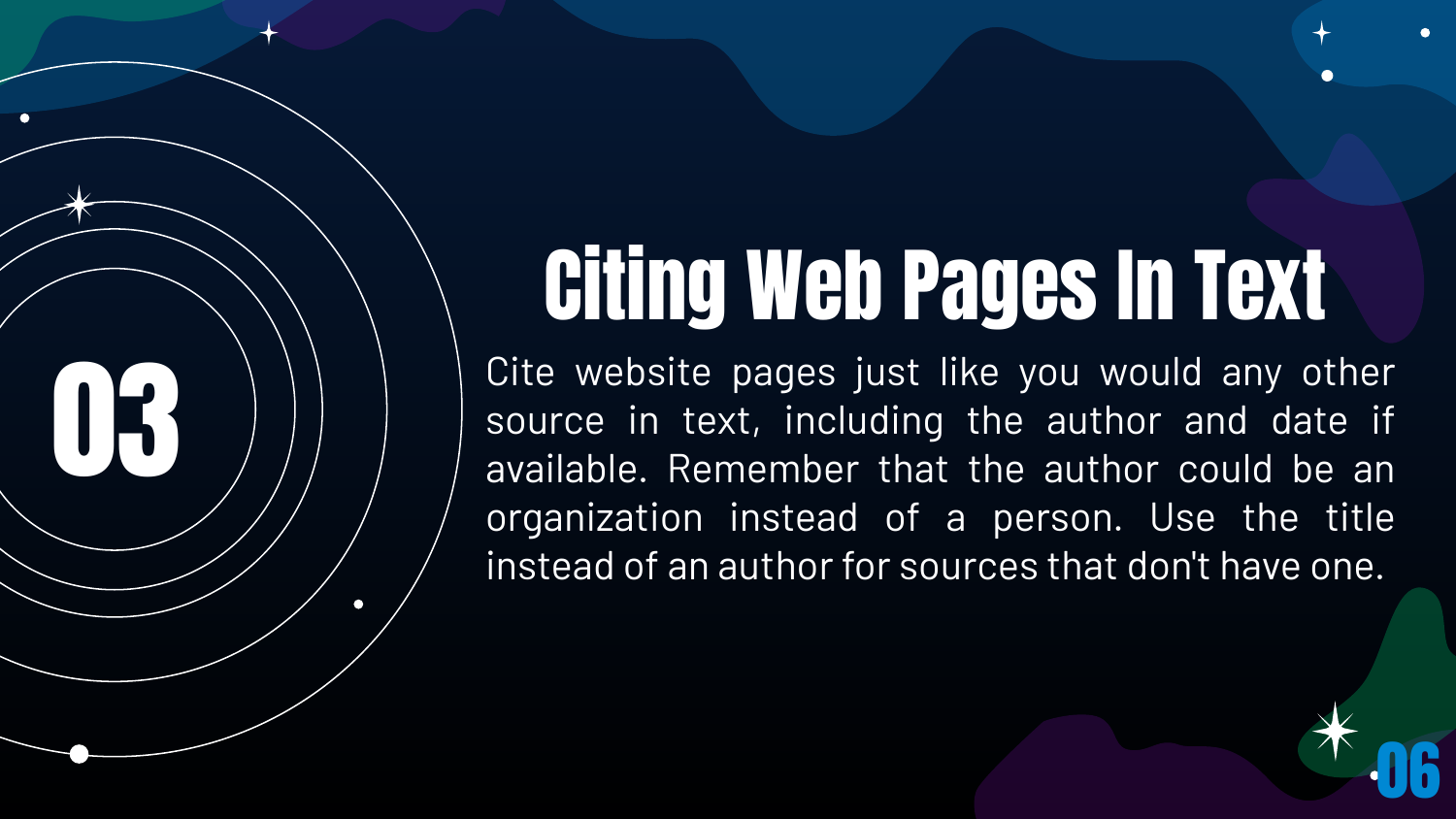

# Citing Web Pages In Text
03
Cite website pages just like you would any other source in text, including the author and date if available. Remember that the author could be an organization instead of a person. Use the title instead of an author for sources that don't have one.
06